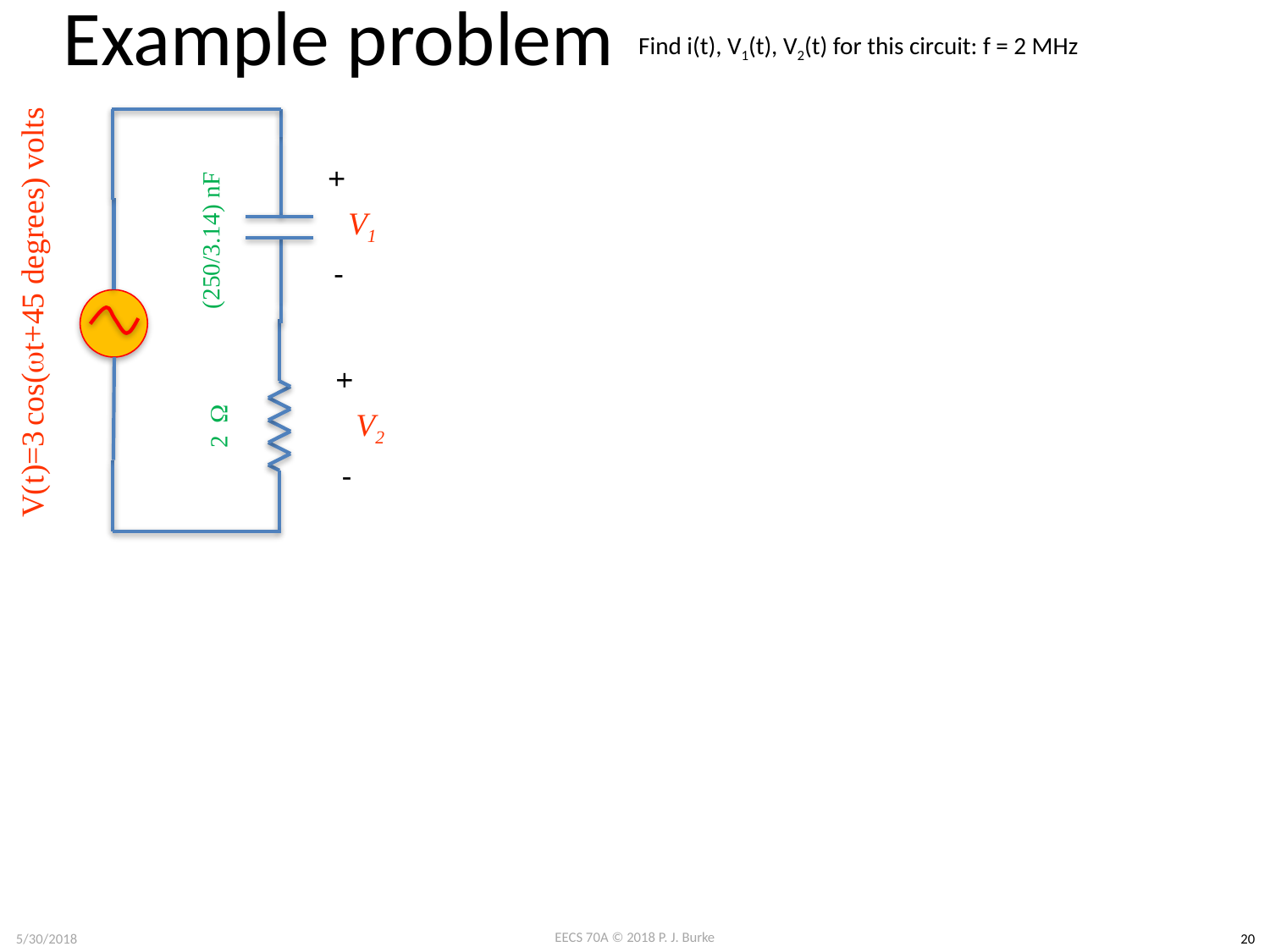

# Example problem
Find i(t), V1(t), V2(t) for this circuit: f = 2 MHz
+
V1
(250/3.14) nF

-
V(t)=3 cos(ωt+45 degrees) volts
2 Ω
+
V2
-